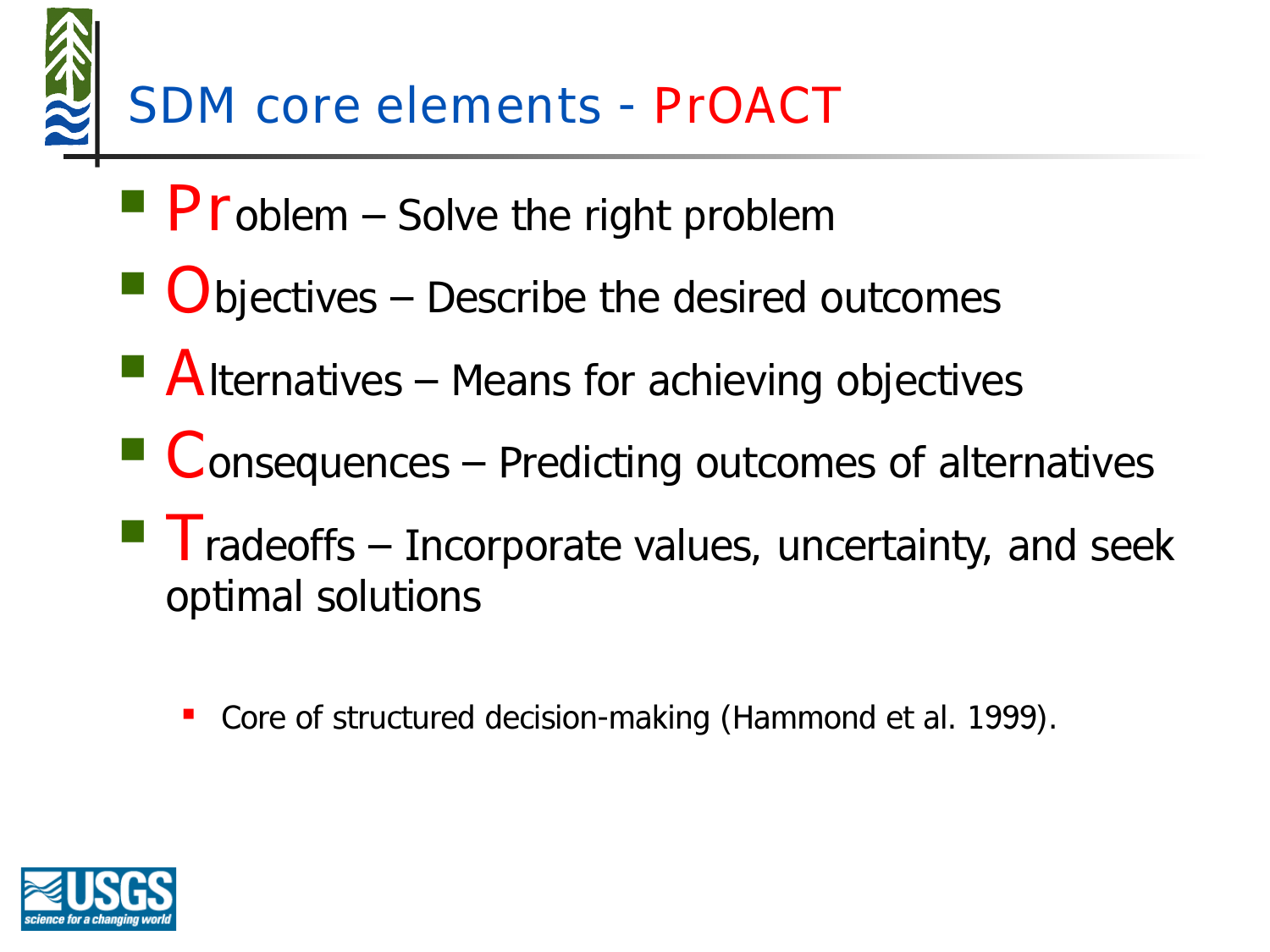

# SDM core elements - PrOACT
Problem – Solve the right problem
Objectives – Describe the desired outcomes
Alternatives – Means for achieving objectives
Consequences – Predicting outcomes of alternatives
Tradeoffs – Incorporate values, uncertainty, and seek optimal solutions

Core of structured decision-making (Hammond et al. 1999).